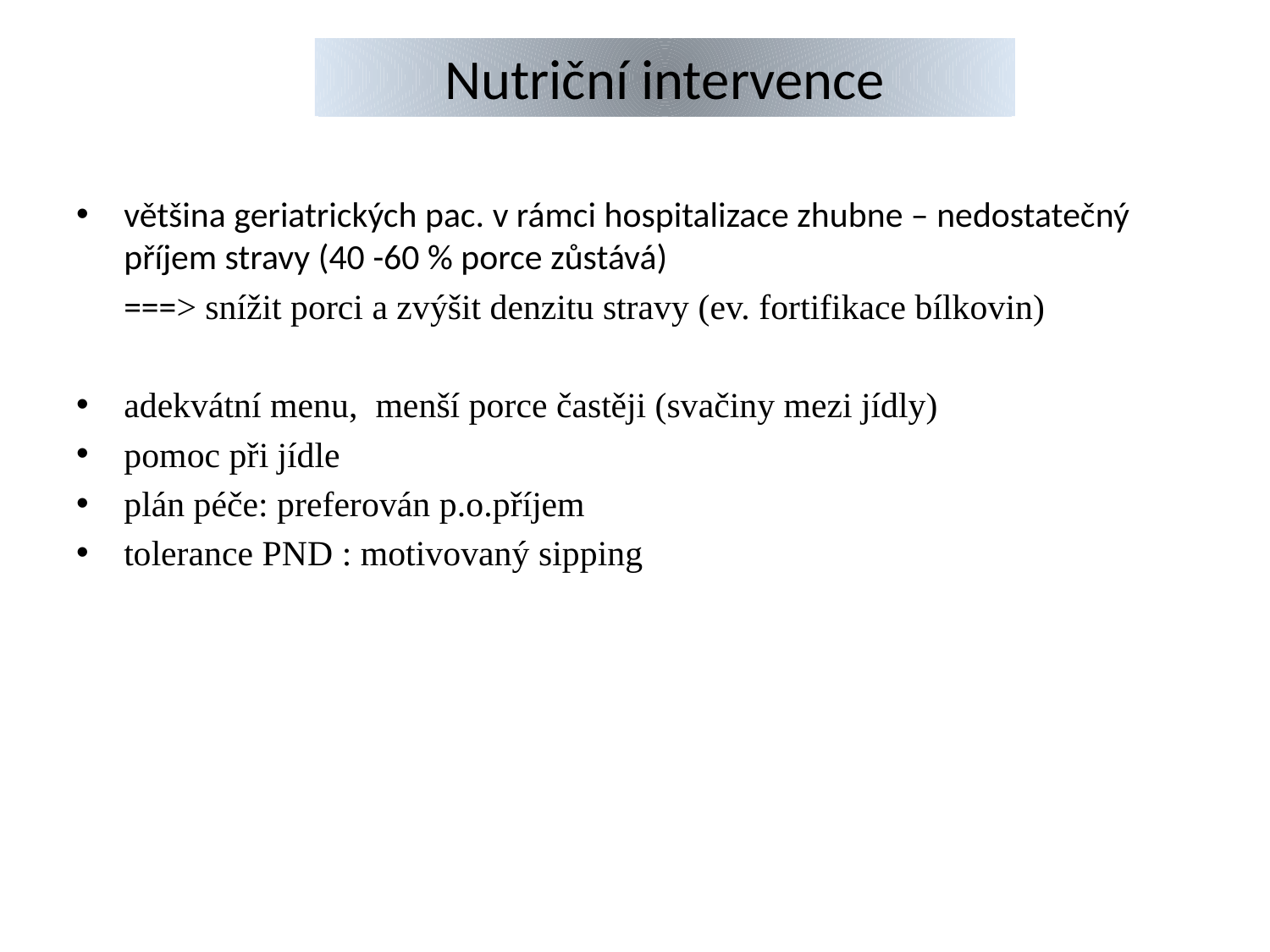

# Nutriční intervence

většina geriatrických pac. v rámci hospitalizace zhubne – nedostatečný příjem stravy (40 -60 % porce zůstává)
	===˃ snížit porci a zvýšit denzitu stravy (ev. fortifikace bílkovin)

adekvátní menu,  menší porce častěji (svačiny mezi jídly)
pomoc při jídle
plán péče: preferován p.o.příjem
tolerance PND : motivovaný sipping